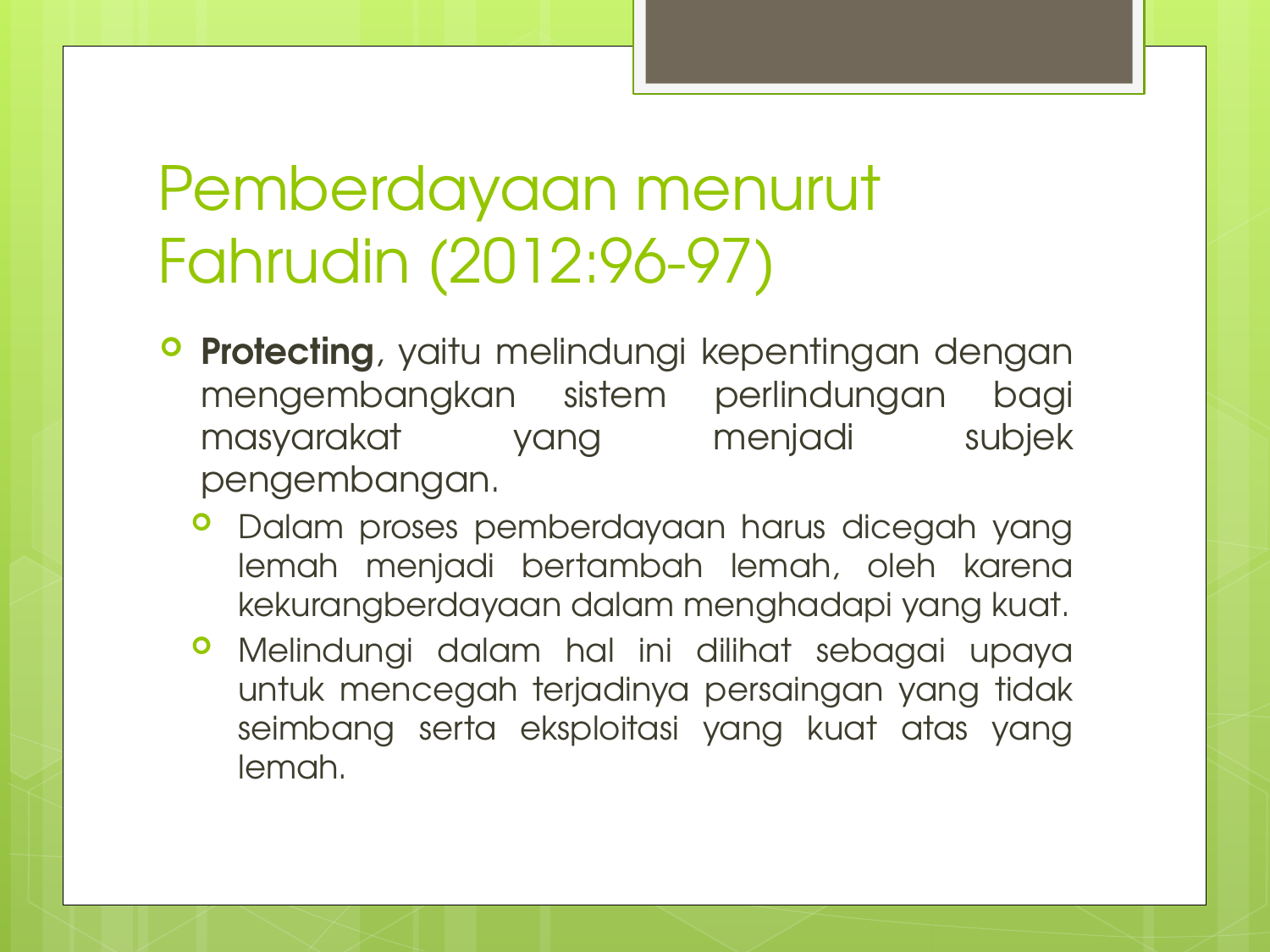

# Pemberdayaan menurut Fahrudin (2012:96-97)
Protecting, yaitu melindungi kepentingan dengan mengembangkan sistem perlindungan bagi masyarakat yang menjadi subjek pengembangan.
Dalam proses pemberdayaan harus dicegah yang lemah menjadi bertambah lemah, oleh karena kekurangberdayaan dalam menghadapi yang kuat.
Melindungi dalam hal ini dilihat sebagai upaya untuk mencegah terjadinya persaingan yang tidak seimbang serta eksploitasi yang kuat atas yang lemah.